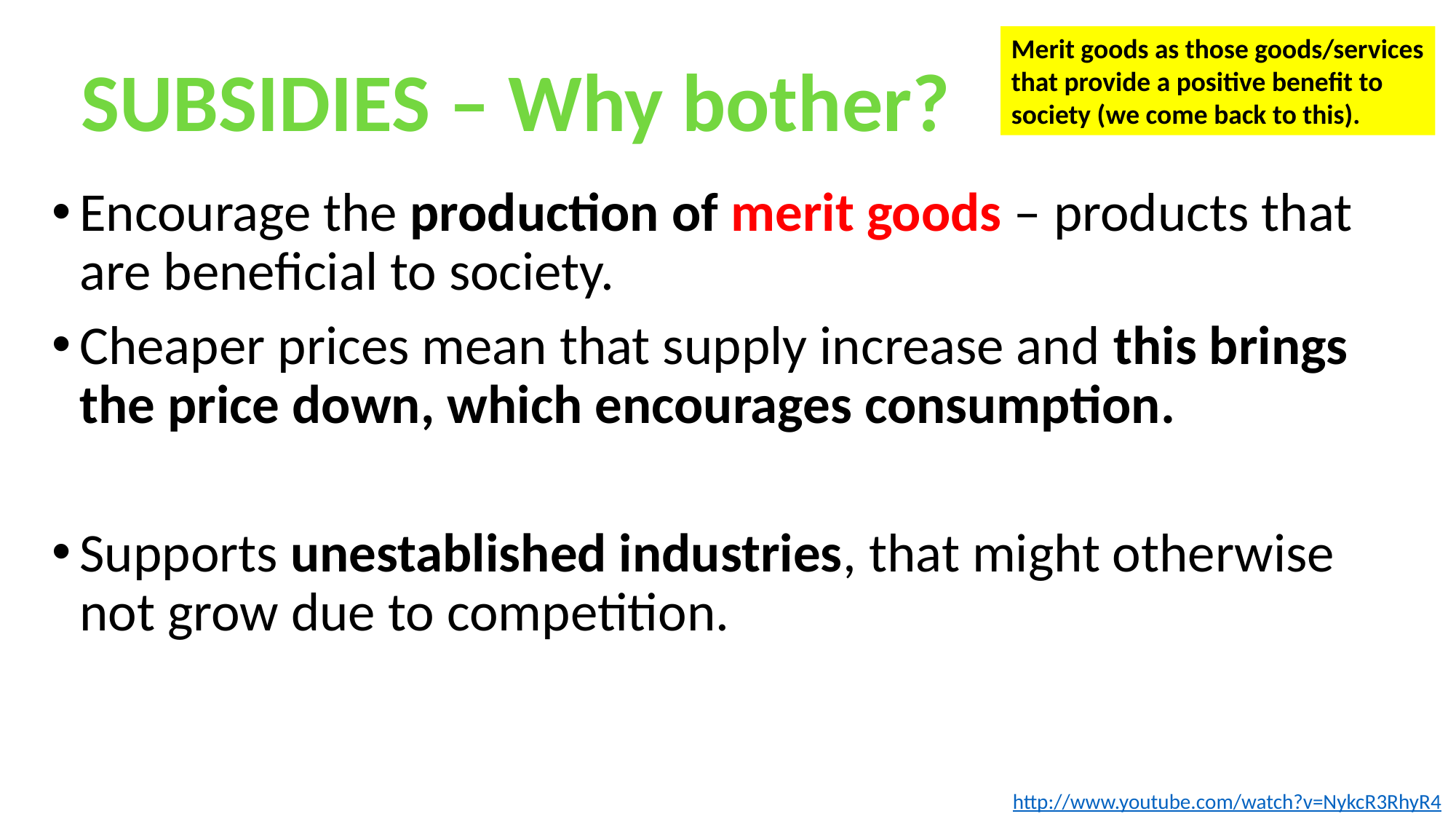

Merit goods as those goods/services
that provide a positive benefit to
society (we come back to this).
SUBSIDIES – Why bother?
Encourage the production of merit goods – products that are beneficial to society.
Cheaper prices mean that supply increase and this brings the price down, which encourages consumption.

Supports unestablished industries, that might otherwise not grow due to competition.
http://www.youtube.com/watch?v=NykcR3RhyR4